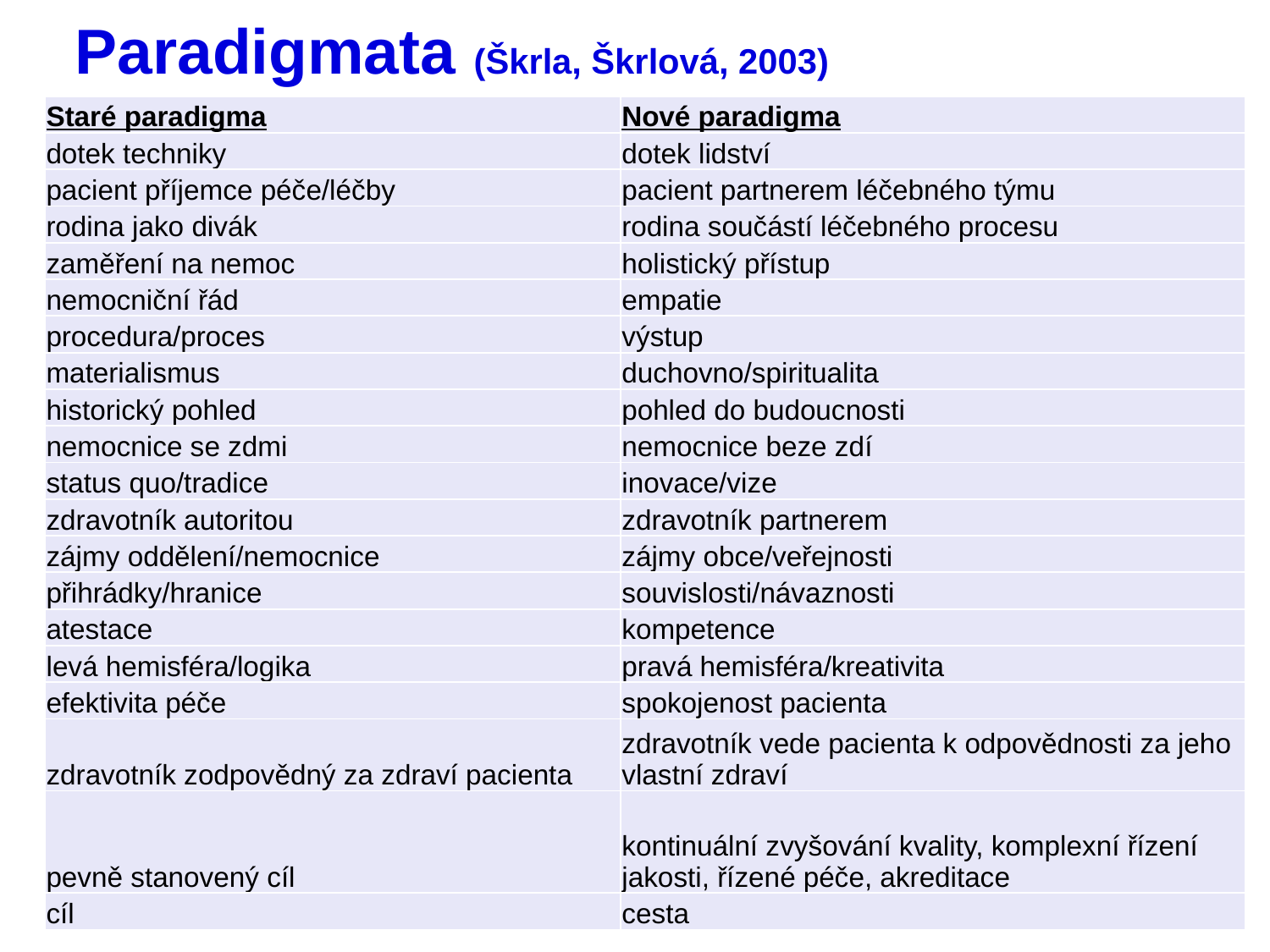

# Paradigmata (Škrla, Škrlová, 2003)
| Staré paradigma | Nové paradigma |
| --- | --- |
| dotek techniky | dotek lidství |
| pacient příjemce péče/léčby | pacient partnerem léčebného týmu |
| rodina jako divák | rodina součástí léčebného procesu |
| zaměření na nemoc | holistický přístup |
| nemocniční řád | empatie |
| procedura/proces | výstup |
| materialismus | duchovno/spiritualita |
| historický pohled | pohled do budoucnosti |
| nemocnice se zdmi | nemocnice beze zdí |
| status quo/tradice | inovace/vize |
| zdravotník autoritou | zdravotník partnerem |
| zájmy oddělení/nemocnice | zájmy obce/veřejnosti |
| přihrádky/hranice | souvislosti/návaznosti |
| atestace | kompetence |
| levá hemisféra/logika | pravá hemisféra/kreativita |
| efektivita péče | spokojenost pacienta |
| zdravotník zodpovědný za zdraví pacienta | zdravotník vede pacienta k odpovědnosti za jeho vlastní zdraví |
| pevně stanovený cíl | kontinuální zvyšování kvality, komplexní řízení jakosti, řízené péče, akreditace |
| cíl | cesta |